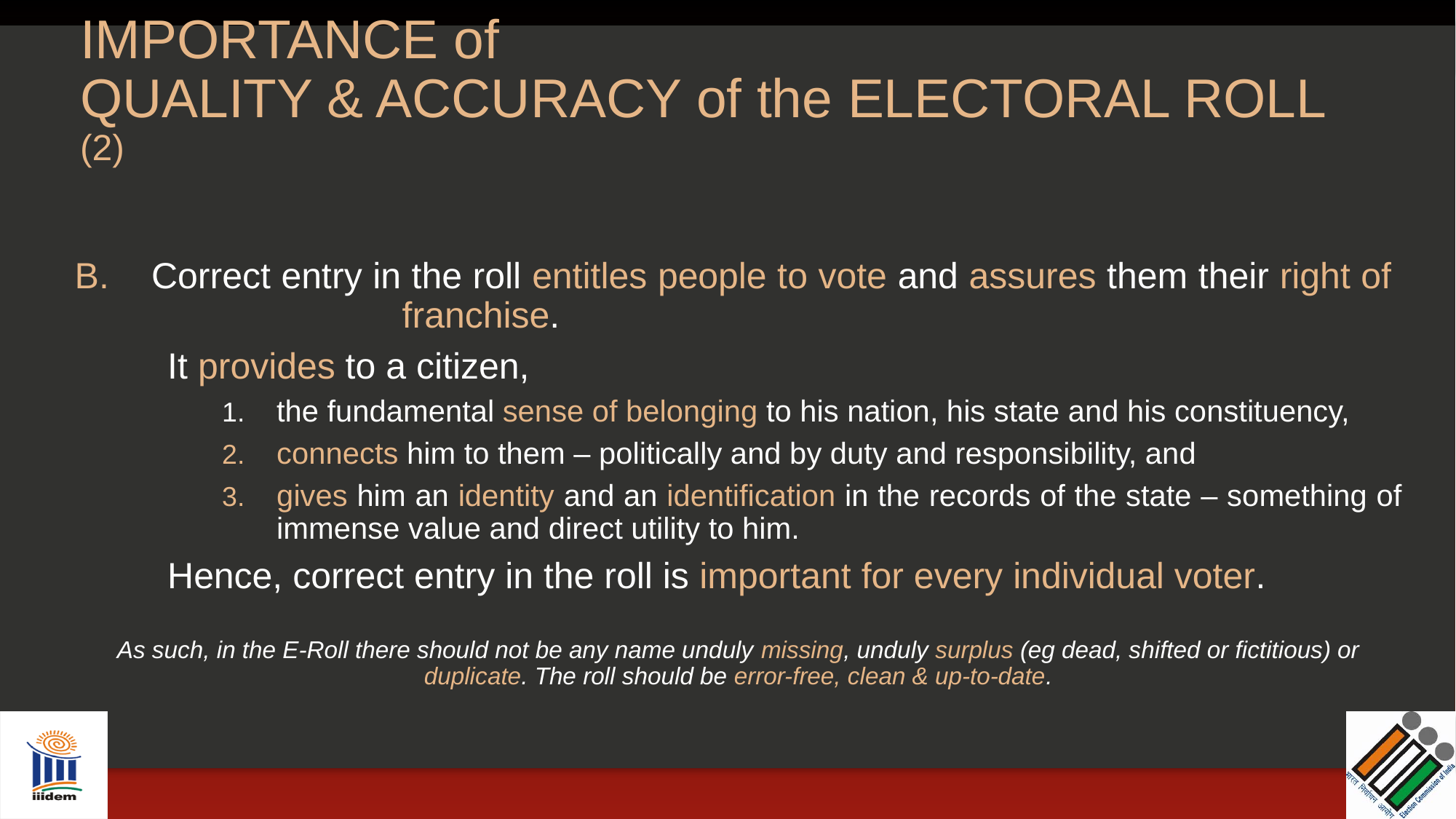

# IMPORTANCE of QUALITY & ACCURACY of the ELECTORAL ROLL (2)
B.    Correct entry in the roll entitles people to vote and assures them their right of                           	franchise.
It provides to a citizen,
the fundamental sense of belonging to his nation, his state and his constituency,
connects him to them – politically and by duty and responsibility, and
gives him an identity and an identification in the records of the state – something of immense value and direct utility to him.
Hence, correct entry in the roll is important for every individual voter.

As such, in the E-Roll there should not be any name unduly missing, unduly surplus (eg dead, shifted or fictitious) or duplicate. The roll should be error-free, clean & up-to-date.